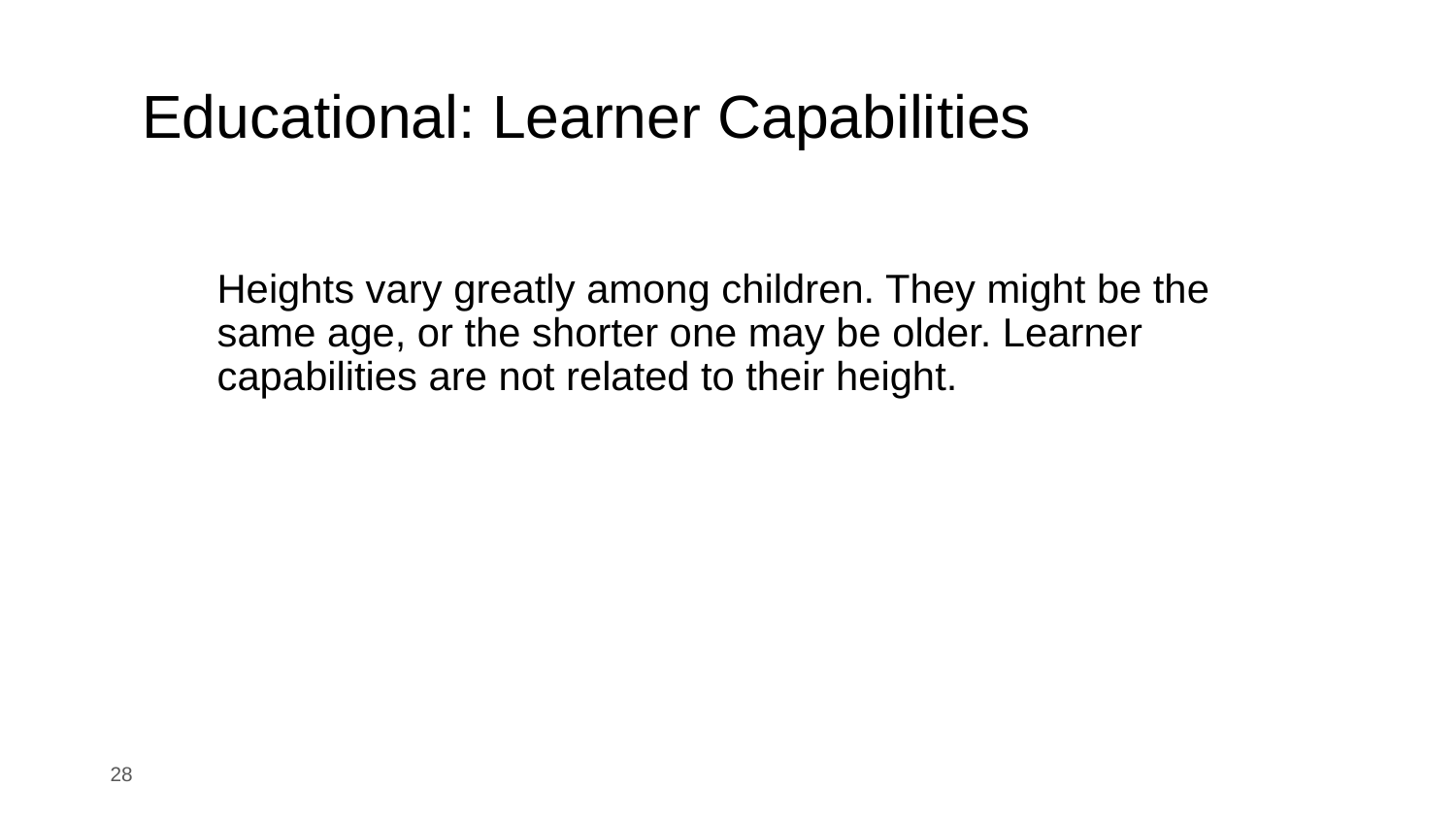

# Educational: Learner Capabilities
Heights vary greatly among children. They might be the same age, or the shorter one may be older. Learner capabilities are not related to their height.

28